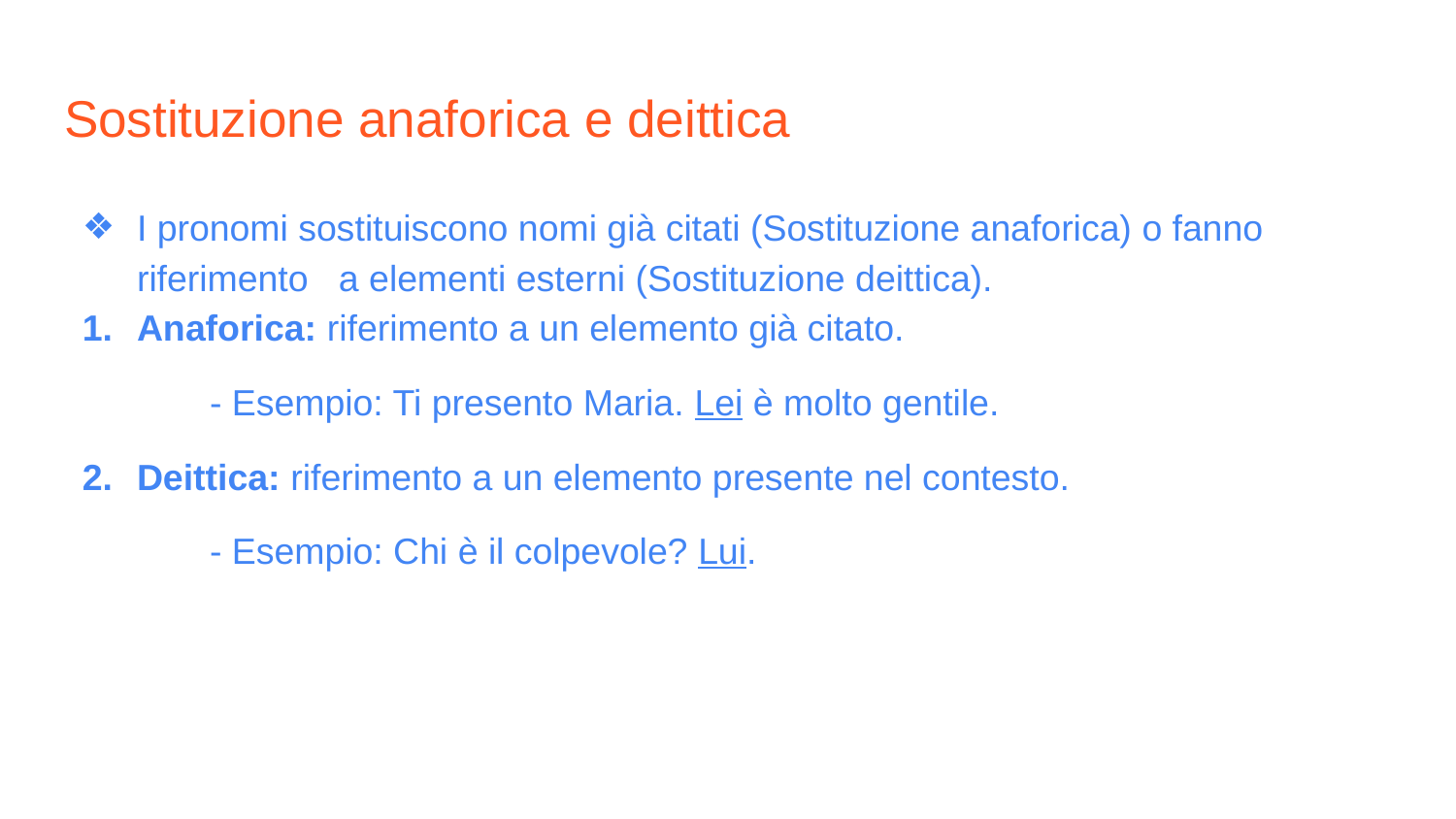

# Sostituzione anaforica e deittica
I pronomi sostituiscono nomi già citati (Sostituzione anaforica) o fanno riferimento   a elementi esterni (Sostituzione deittica).
Anaforica: riferimento a un elemento già citato.
- Esempio: Ti presento Maria. Lei è molto gentile.
Deittica: riferimento a un elemento presente nel contesto.
- Esempio: Chi è il colpevole? Lui.